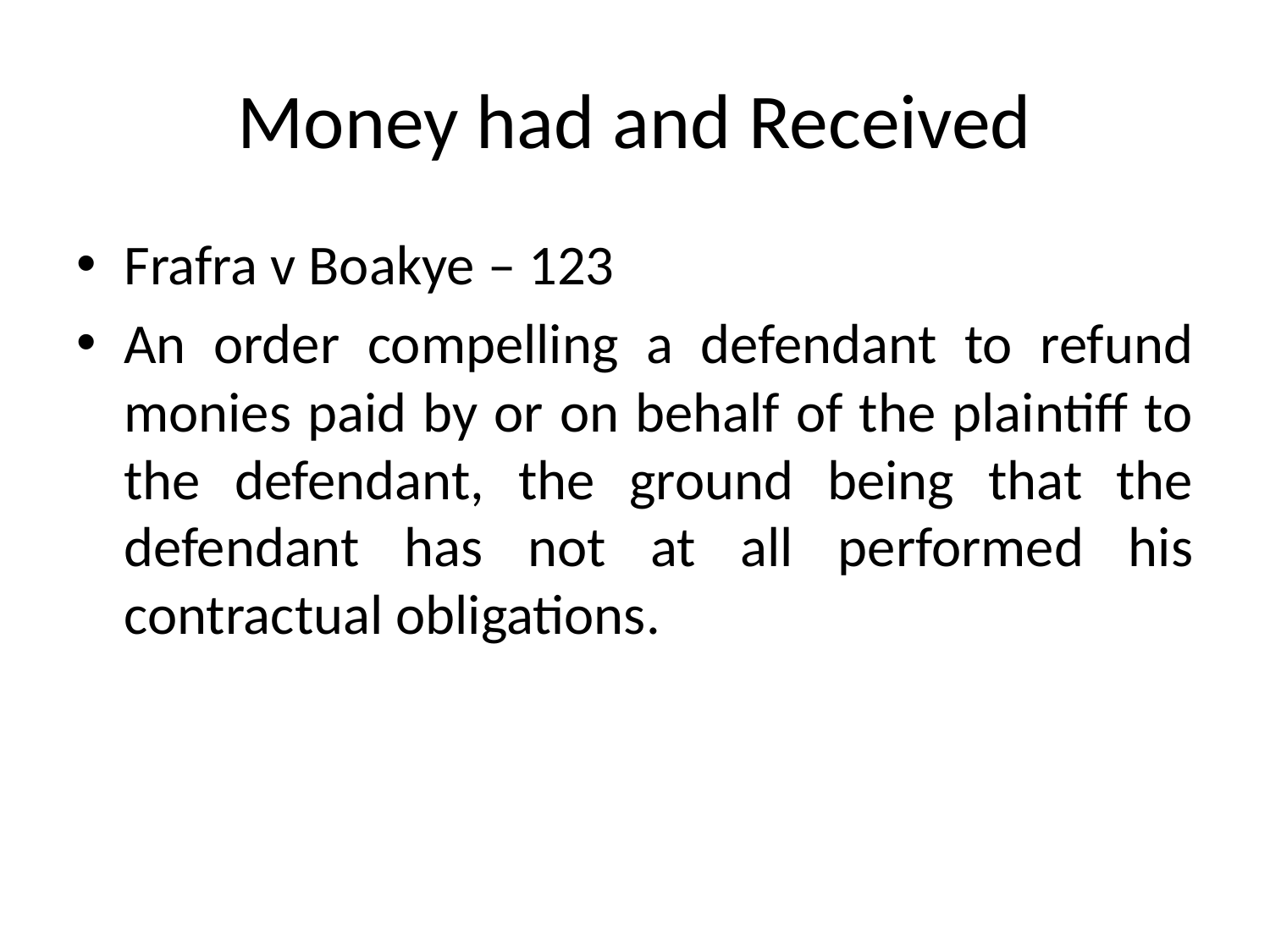

# Money had and Received
Frafra v Boakye – 123
An order compelling a defendant to refund monies paid by or on behalf of the plaintiff to the defendant, the ground being that the defendant has not at all performed his contractual obligations.